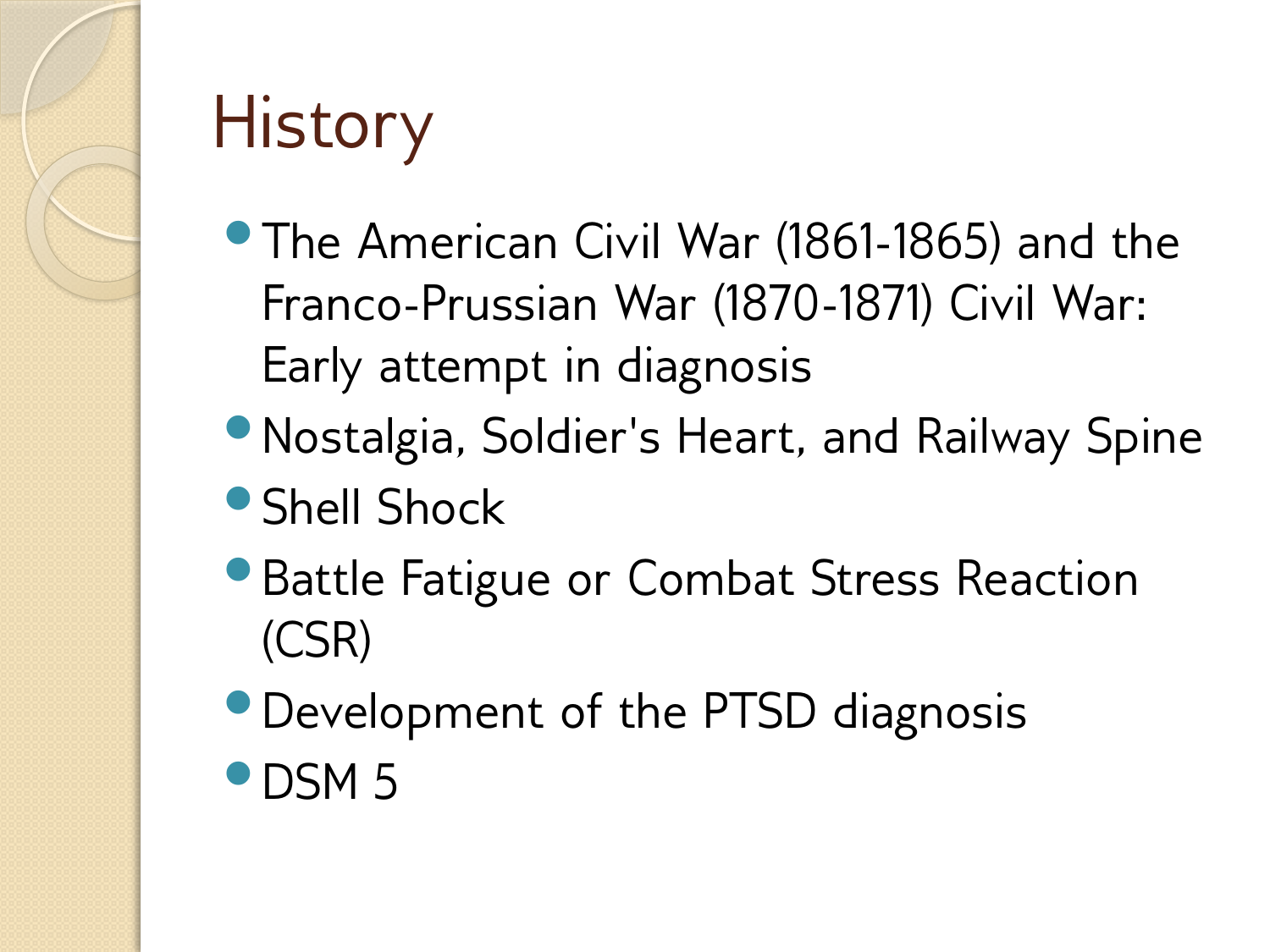

# History
The American Civil War (1861-1865) and the Franco-Prussian War (1870-1871) Civil War: Early attempt in diagnosis
Nostalgia, Soldier's Heart, and Railway Spine
Shell Shock
Battle Fatigue or Combat Stress Reaction (CSR)
Development of the PTSD diagnosis
DSM 5